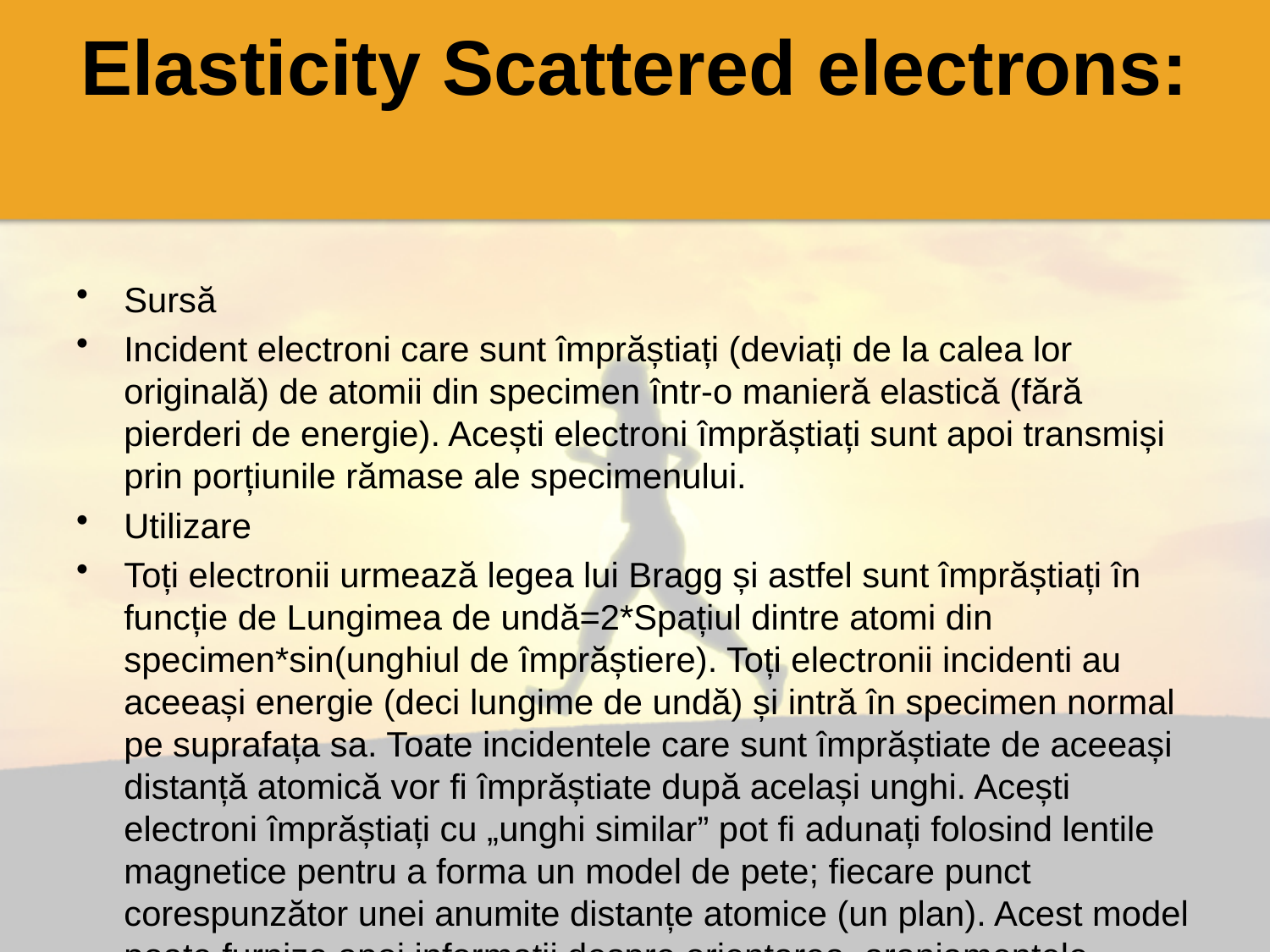

# Elasticity Scattered electrons:
Sursă
Incident electroni care sunt împrăștiați (deviați de la calea lor originală) de atomii din specimen într-o manieră elastică (fără pierderi de energie). Acești electroni împrăștiați sunt apoi transmiși prin porțiunile rămase ale specimenului.
Utilizare
Toți electronii urmează legea lui Bragg și astfel sunt împrăștiați în funcție de Lungimea de undă=2*Spațiul dintre atomi din specimen*sin(unghiul de împrăștiere). Toți electronii incidenti au aceeași energie (deci lungime de undă) și intră în specimen normal pe suprafața sa. Toate incidentele care sunt împrăștiate de aceeași distanță atomică vor fi împrăștiate după același unghi. Acești electroni împrăștiați cu „unghi similar” pot fi adunați folosind lentile magnetice pentru a forma un model de pete; fiecare punct corespunzător unei anumite distanțe atomice (un plan). Acest model poate furniza apoi informații despre orientarea, aranjamentele atomice și fazele prezente în zona examinată.